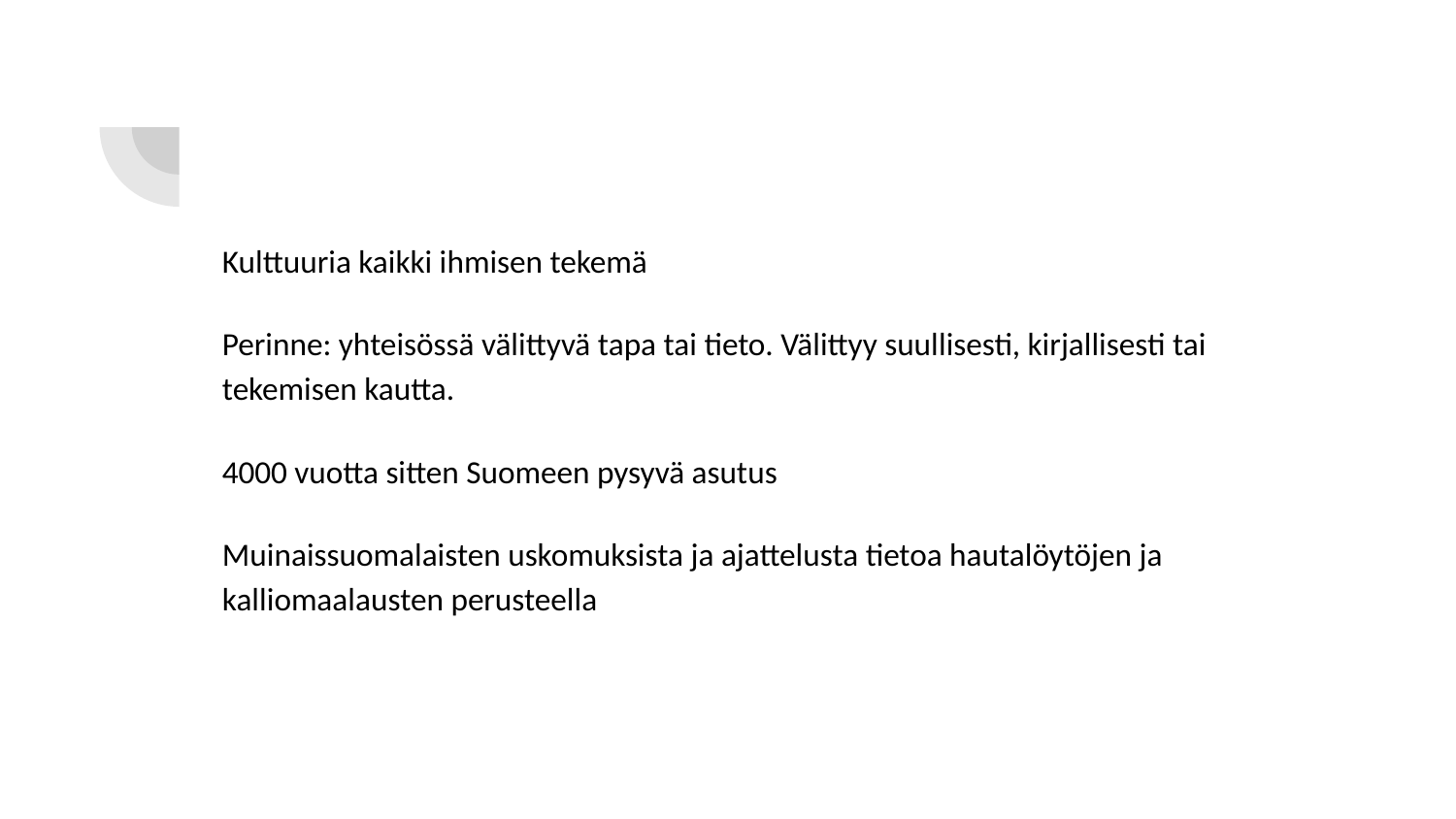

#
Kulttuuria kaikki ihmisen tekemä
Perinne: yhteisössä välittyvä tapa tai tieto. Välittyy suullisesti, kirjallisesti tai tekemisen kautta.
4000 vuotta sitten Suomeen pysyvä asutus
Muinaissuomalaisten uskomuksista ja ajattelusta tietoa hautalöytöjen ja kalliomaalausten perusteella